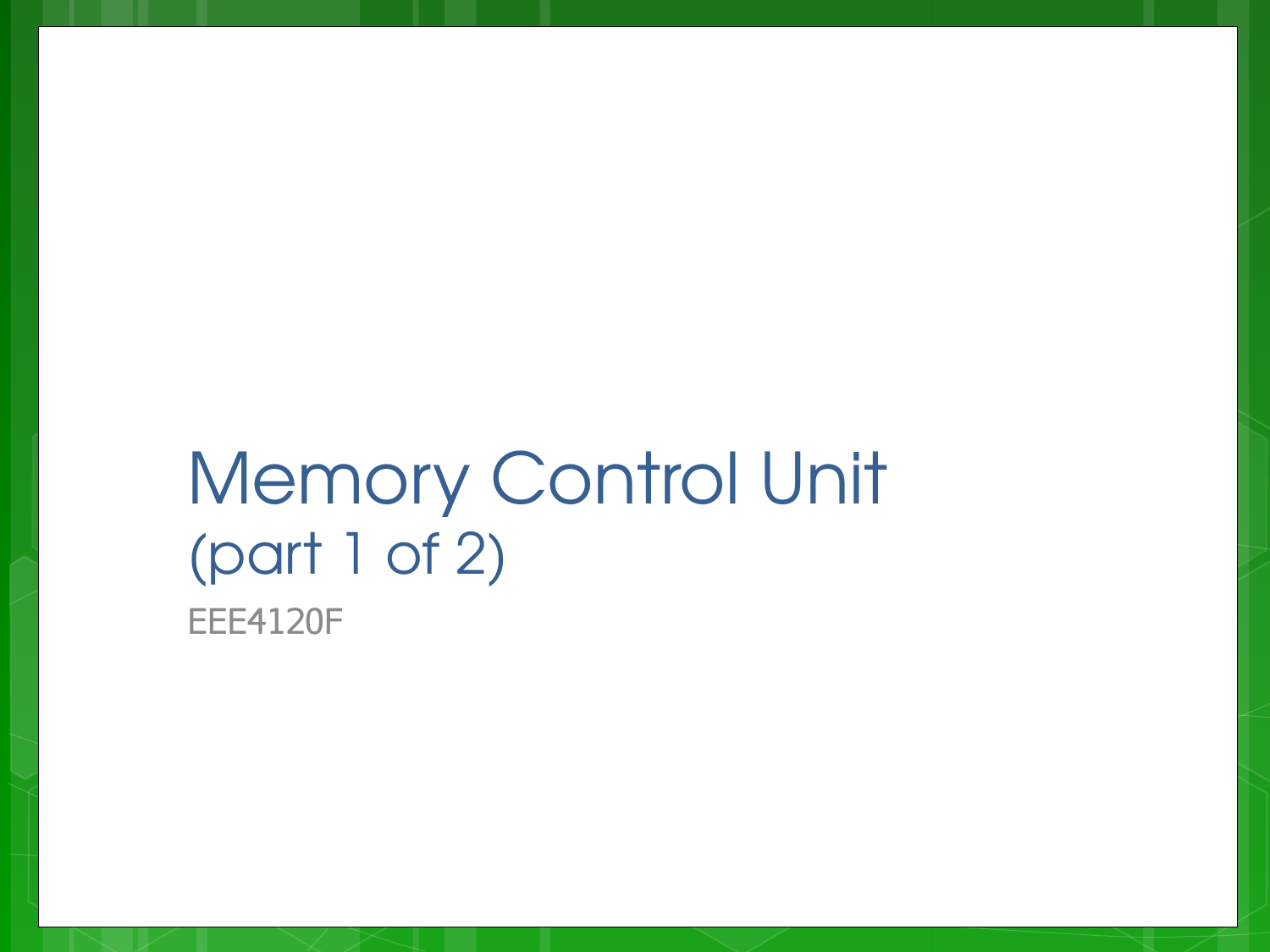

# Memory Control Unit (part 1 of 2)
EEE4120F